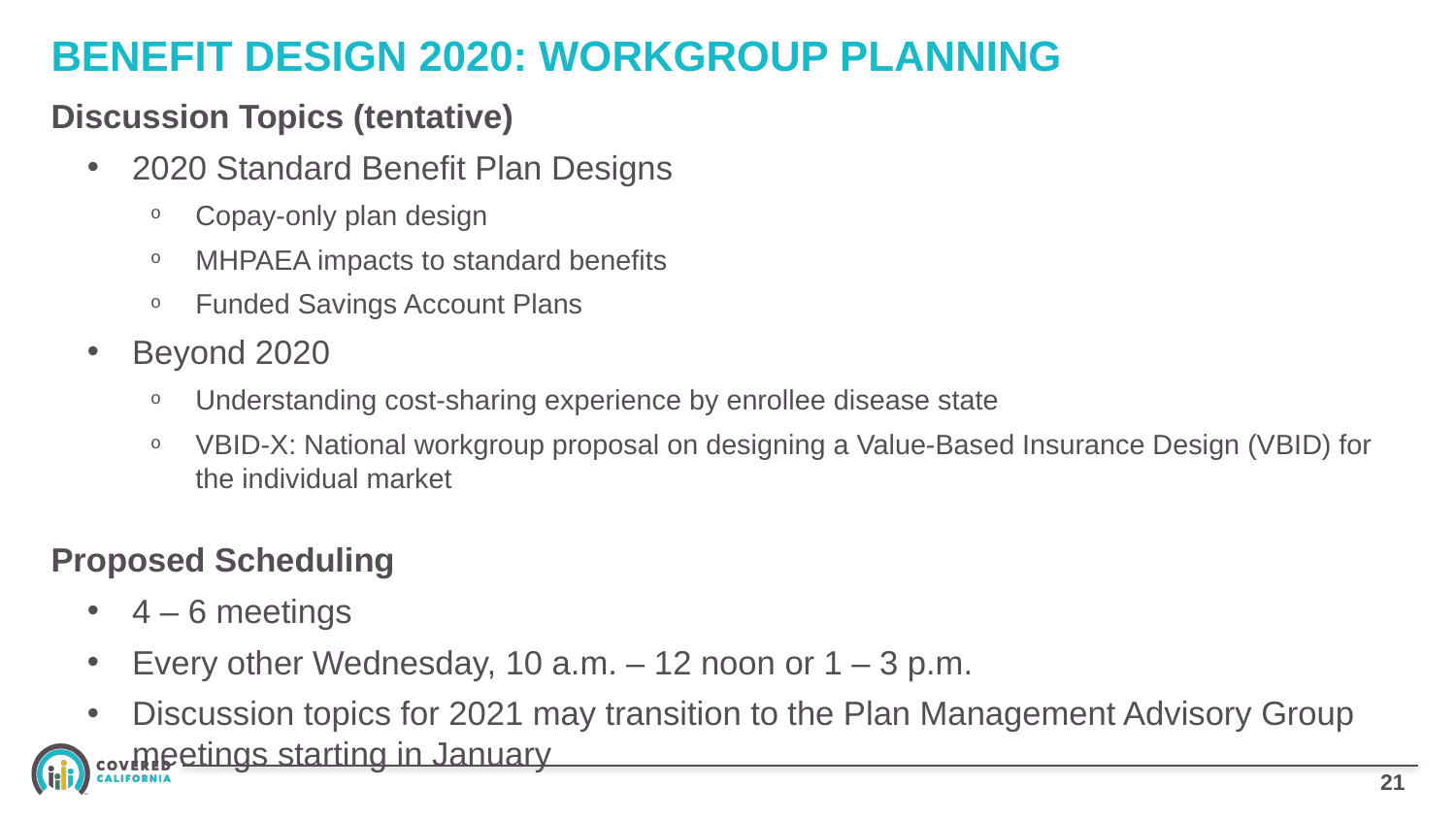

# BENEFIT DESIGN 2020: WORKGROUP PLANNING
Discussion Topics (tentative)
2020 Standard Benefit Plan Designs
Copay-only plan design
MHPAEA impacts to standard benefits
Funded Savings Account Plans
Beyond 2020
Understanding cost-sharing experience by enrollee disease state
VBID-X: National workgroup proposal on designing a Value-Based Insurance Design (VBID) for the individual market

Proposed Scheduling
4 – 6 meetings
Every other Wednesday, 10 a.m. – 12 noon or 1 – 3 p.m.
Discussion topics for 2021 may transition to the Plan Management Advisory Group meetings starting in January
21